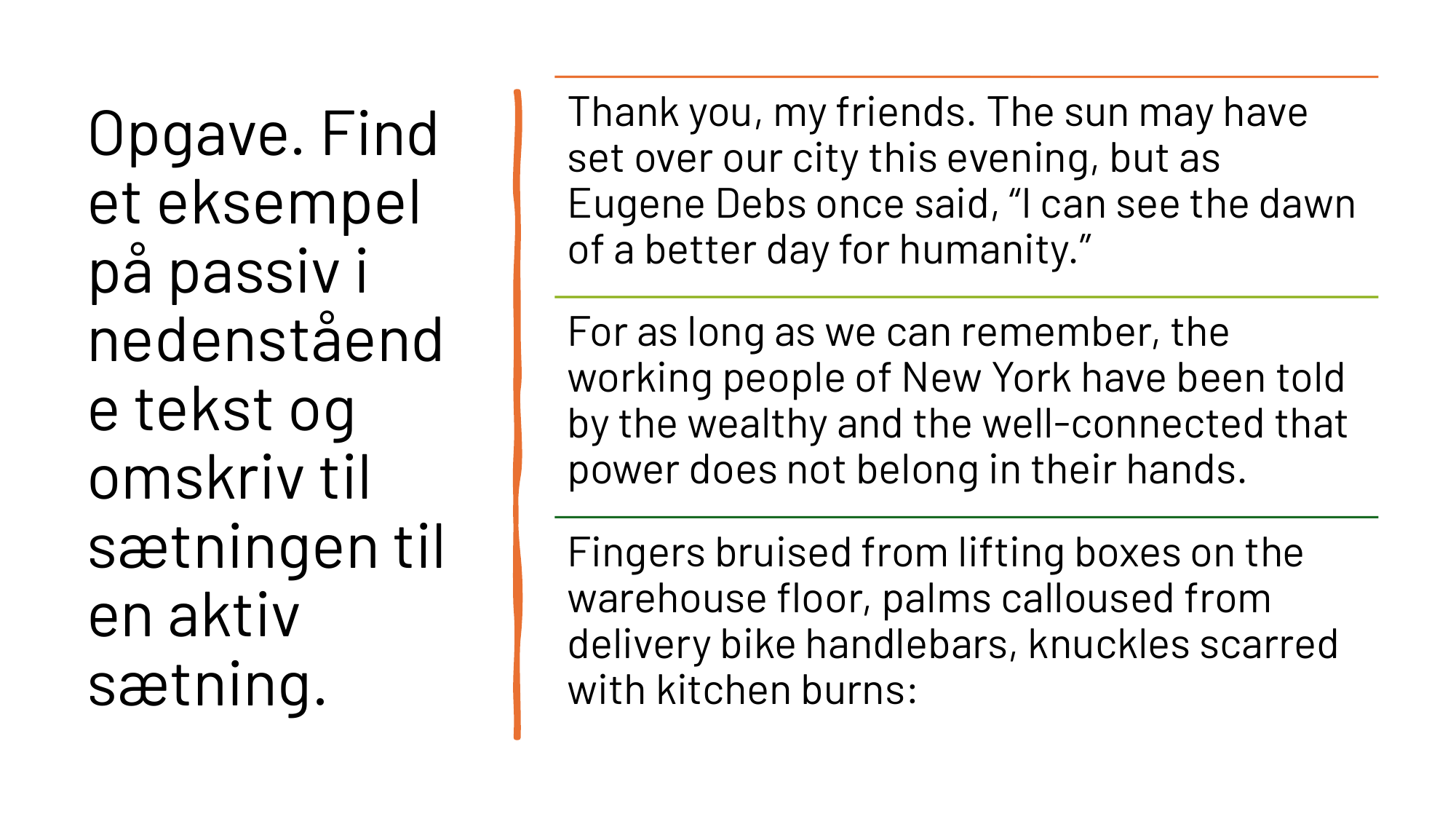

Thank you, my friends. The sun may have set over our city this evening, but as Eugene Debs once said, “I can see the dawn of a better day for humanity.”
For as long as we can remember, the working people of New York have been told by the wealthy and the well-connected that power does not belong in their hands.
Fingers bruised from lifting boxes on the warehouse floor, palms calloused from delivery bike handlebars, knuckles scarred with kitchen burns:
# Opgave. Find et eksempel på passiv i nedenstående tekst og omskriv til sætningen til en aktiv sætning.